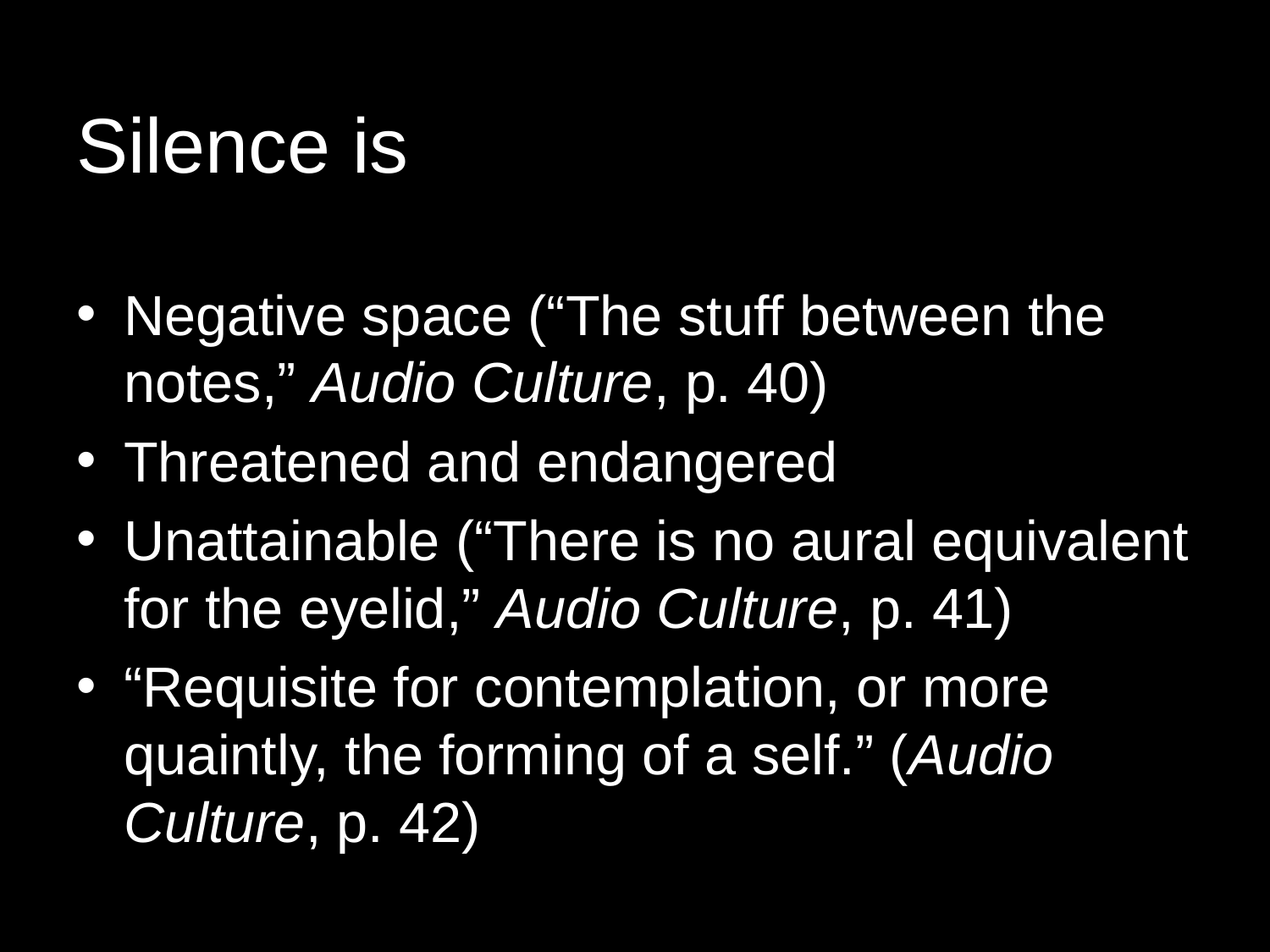

Silence is

Negative space (“The stuff between the notes,” Audio Culture, p. 40)
Threatened and endangered
Unattainable (“There is no aural equivalent for the eyelid,” Audio Culture, p. 41)
“Requisite for contemplation, or more quaintly, the forming of a self.” (Audio Culture, p. 42)